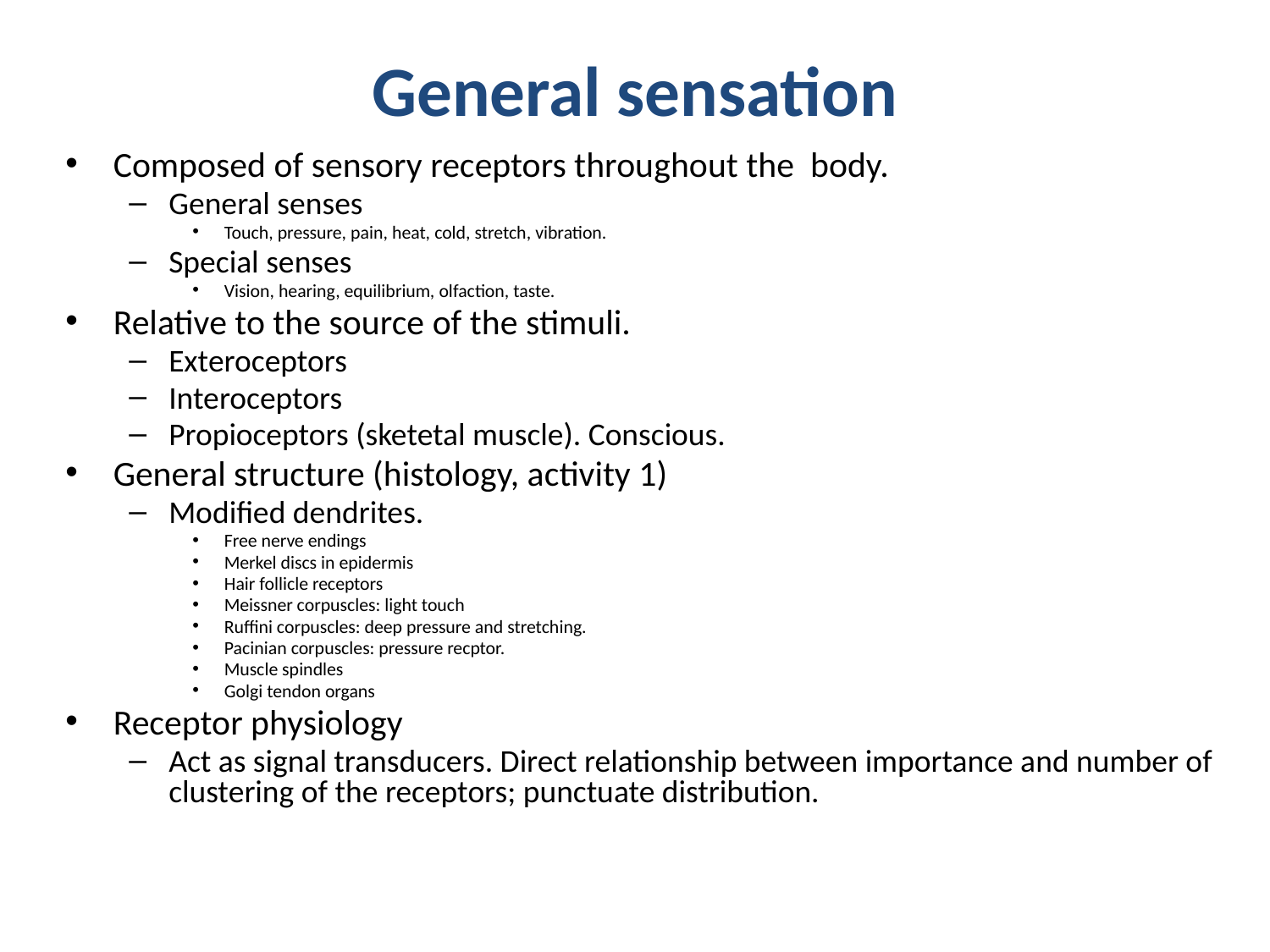

# General sensation
Composed of sensory receptors throughout the  body.
General senses
Touch, pressure, pain, heat, cold, stretch, vibration.
Special senses
Vision, hearing, equilibrium, olfaction, taste.
Relative to the source of the stimuli.
Exteroceptors
Interoceptors
Propioceptors (sketetal muscle). Conscious.
General structure (histology, activity 1)
Modified dendrites.
Free nerve endings
Merkel discs in epidermis
Hair follicle receptors
Meissner corpuscles: light touch
Ruffini corpuscles: deep pressure and stretching.
Pacinian corpuscles: pressure recptor.
Muscle spindles
Golgi tendon organs
Receptor physiology
Act as signal transducers. Direct relationship between importance and number of clustering of the receptors; punctuate distribution.